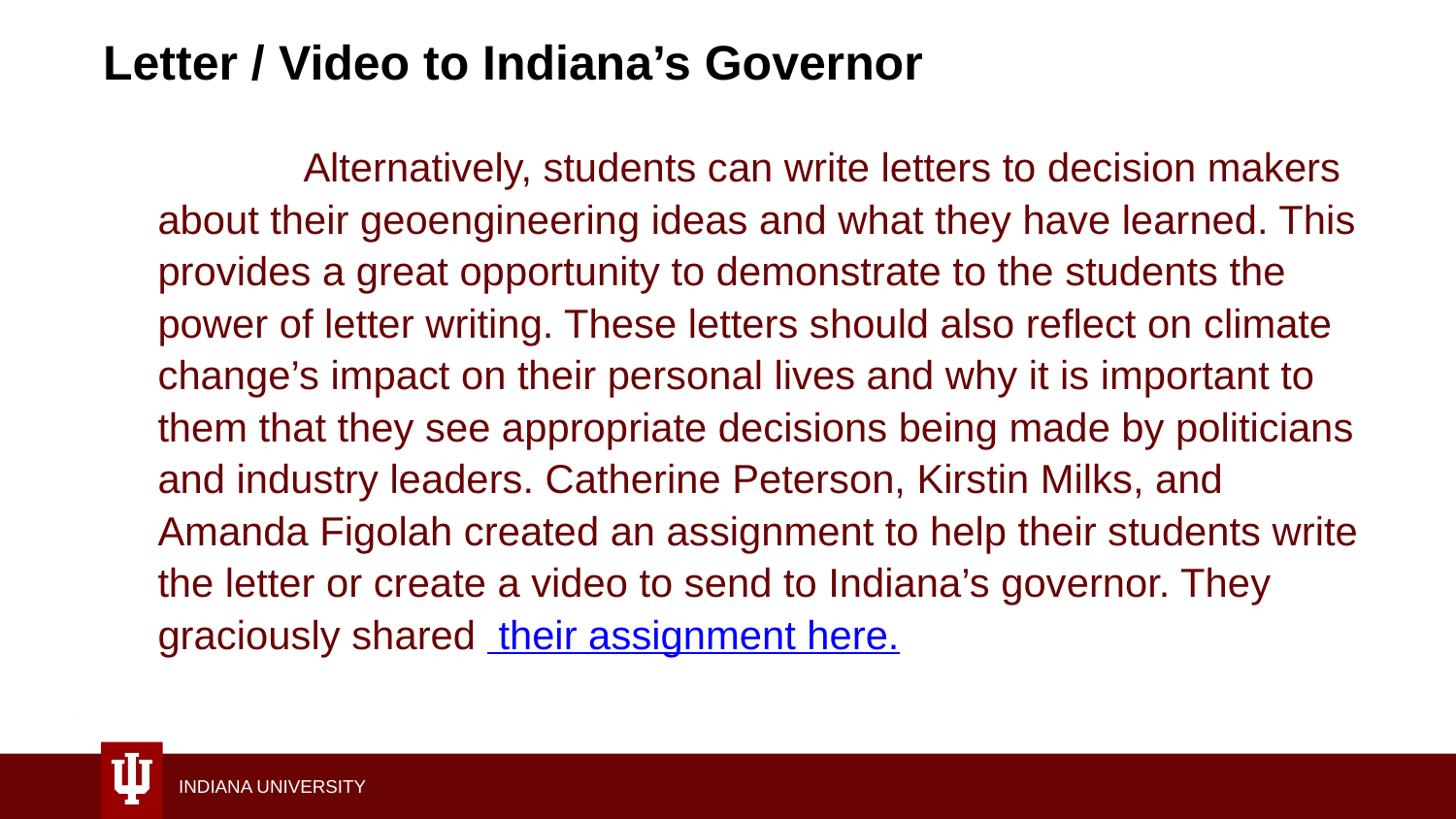

Letter / Video to Indiana’s Governor
	Alternatively, students can write letters to decision makers about their geoengineering ideas and what they have learned. This provides a great opportunity to demonstrate to the students the power of letter writing. These letters should also reflect on climate change’s impact on their personal lives and why it is important to them that they see appropriate decisions being made by politicians and industry leaders. Catherine Peterson, Kirstin Milks, and Amanda Figolah created an assignment to help their students write the letter or create a video to send to Indiana’s governor. They graciously shared  their assignment here.